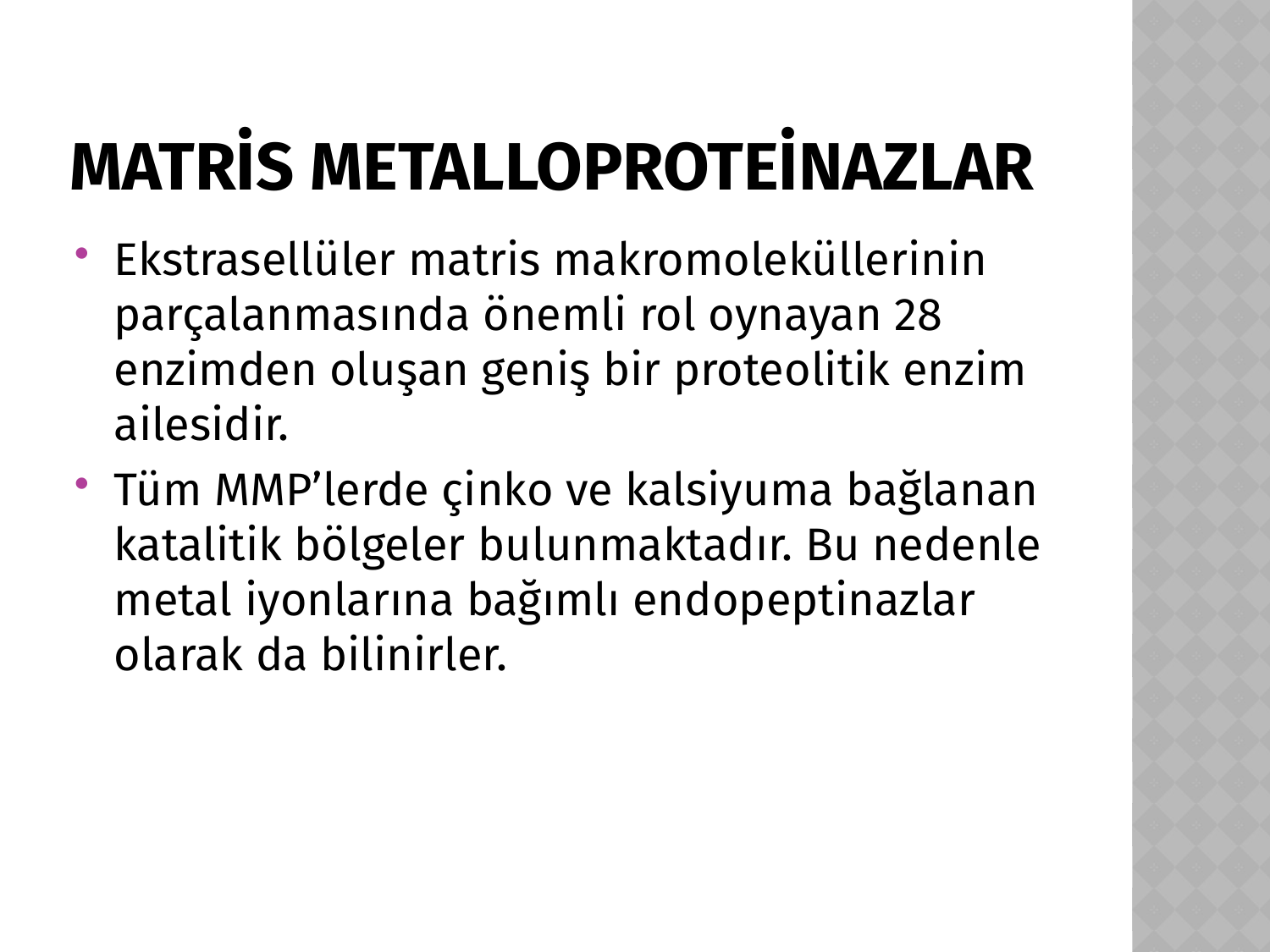

# Matris metalloproteinazlar
Ekstrasellüler matris makromoleküllerinin parçalanmasında önemli rol oynayan 28 enzimden oluşan geniş bir proteolitik enzim ailesidir.
Tüm MMP’lerde çinko ve kalsiyuma bağlanan katalitik bölgeler bulunmaktadır. Bu nedenle metal iyonlarına bağımlı endopeptinazlar olarak da bilinirler.